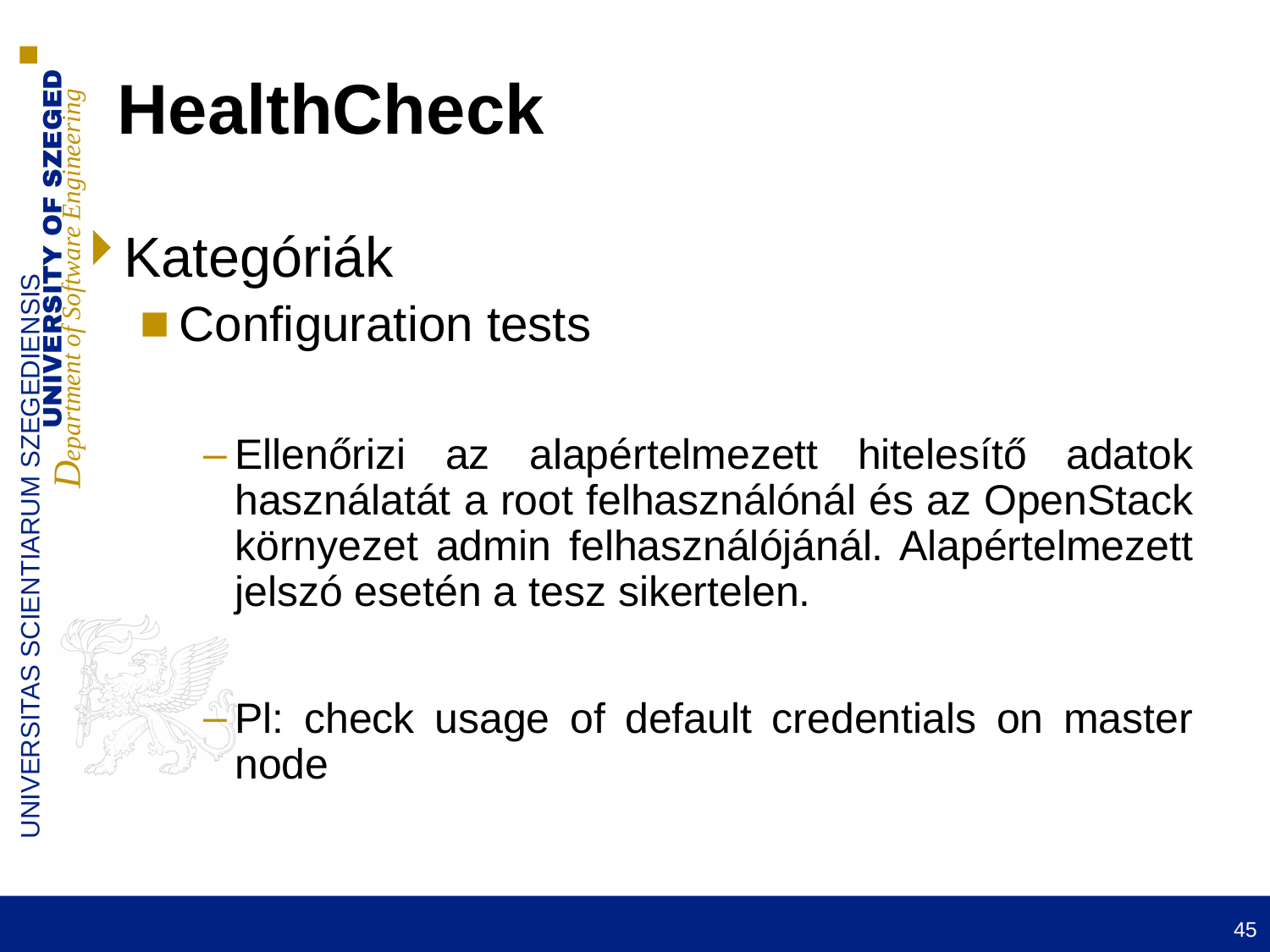

# HealthCheck
Kategóriák
Configuration tests

Ellenőrizi az alapértelmezett hitelesítő adatok használatát a root felhasználónál és az OpenStack környezet admin felhasználójánál. Alapértelmezett jelszó esetén a tesz sikertelen.

Pl: check usage of default credentials on master node
45